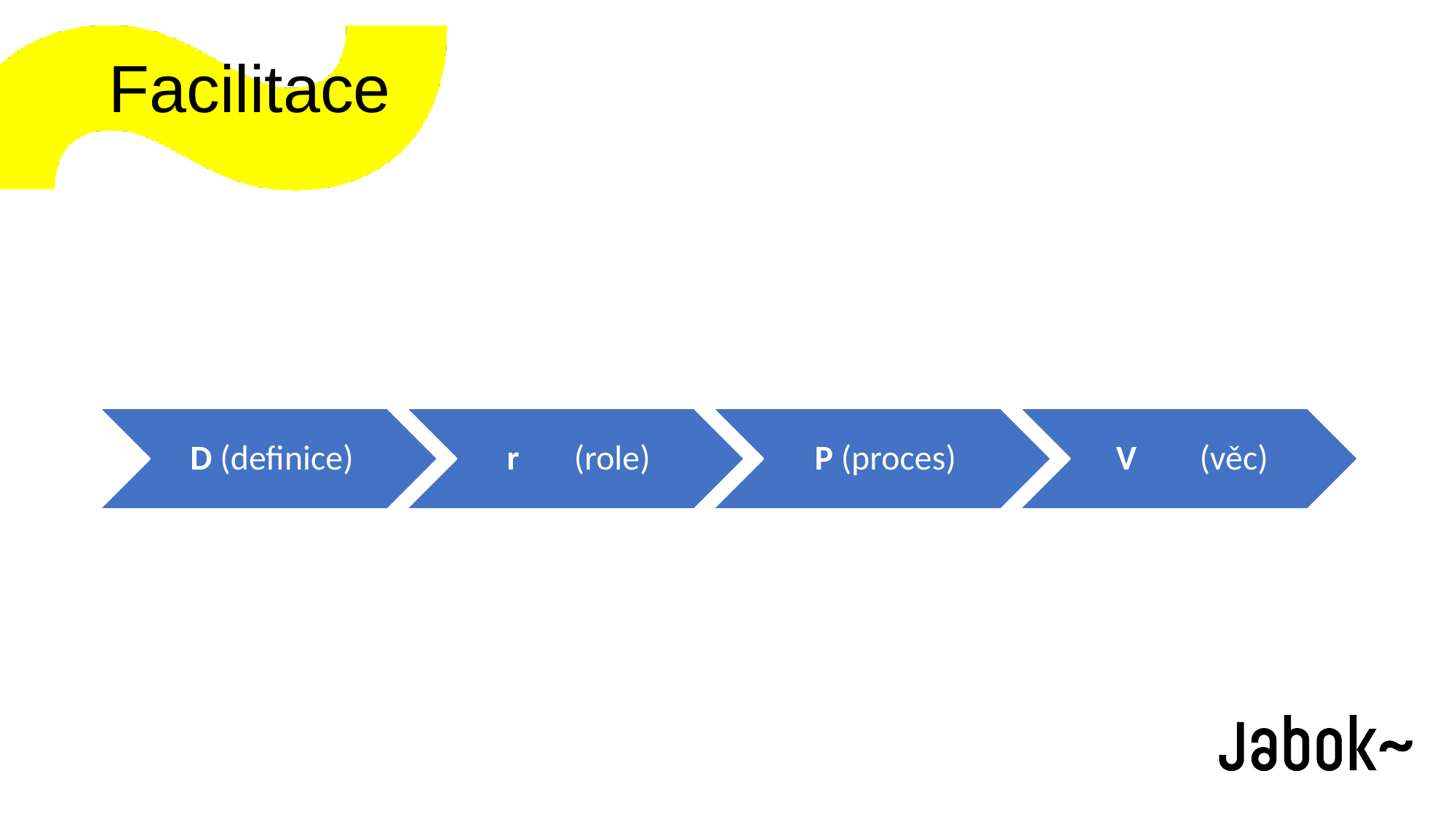

# Facilitace

D (definice)

r       (role)

P (proces)

V        (věc)